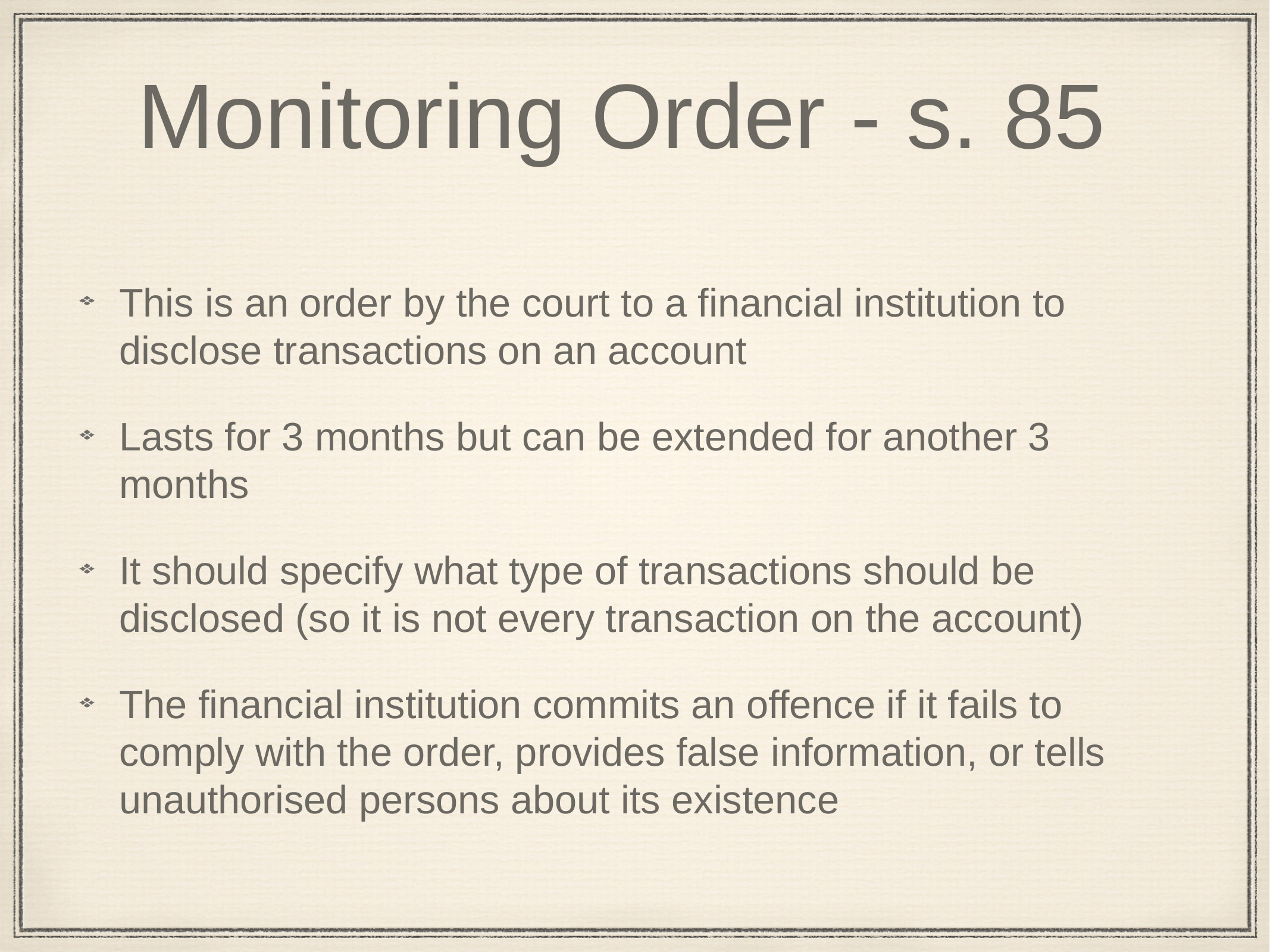

# Monitoring Order - s. 85
This is an order by the court to a financial institution to disclose transactions on an account
Lasts for 3 months but can be extended for another 3 months
It should specify what type of transactions should be disclosed (so it is not every transaction on the account)
The financial institution commits an offence if it fails to comply with the order, provides false information, or tells unauthorised persons about its existence